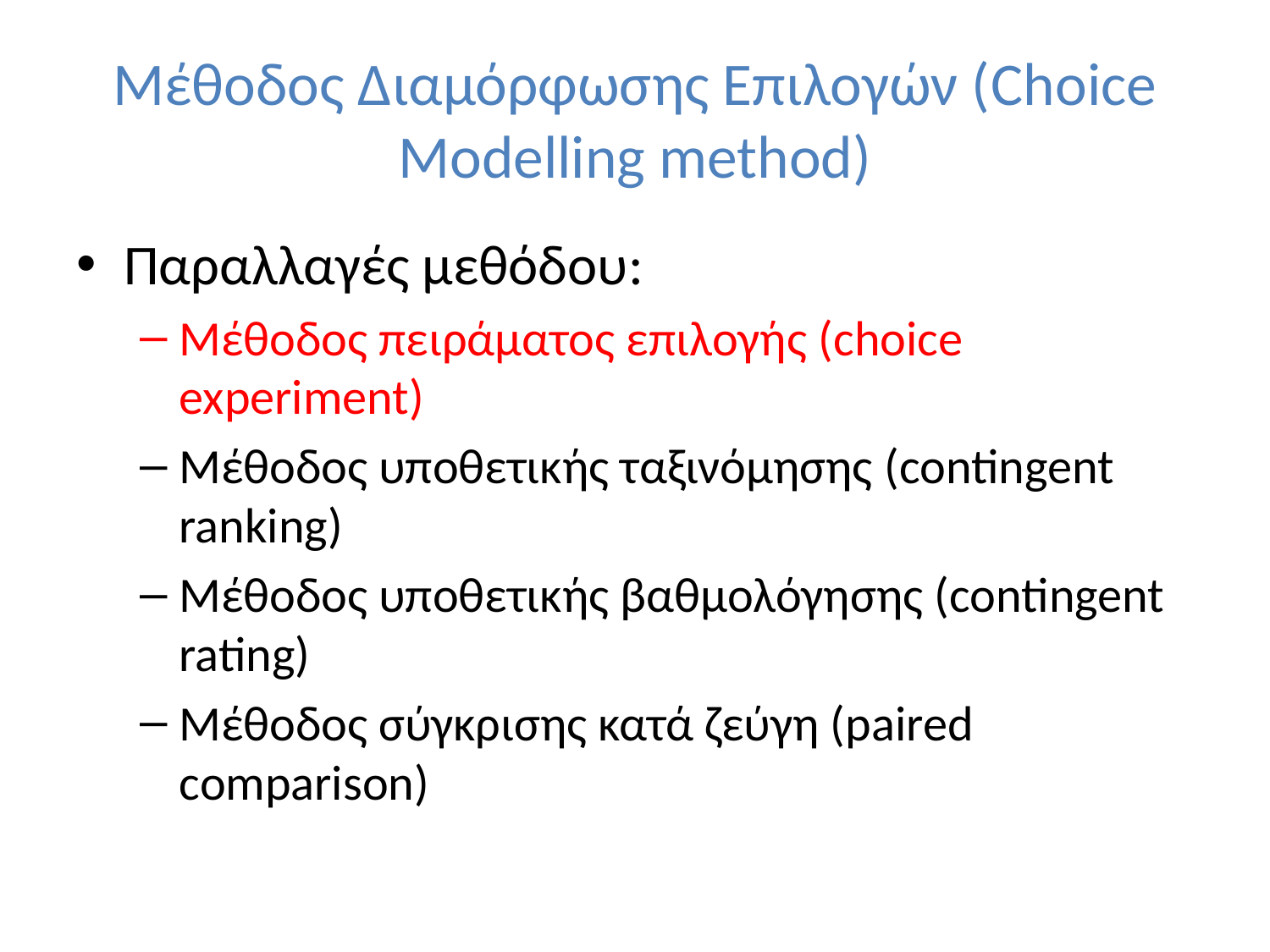

# Μέθοδος Διαμόρφωσης Επιλογών (Choice Modelling method)
Παραλλαγές μεθόδου:
Μέθοδος πειράματος επιλογής (choice experiment)
Μέθοδος υποθετικής ταξινόμησης (contingent ranking)
Μέθοδος υποθετικής βαθμολόγησης (contingent rating)
Μέθοδος σύγκρισης κατά ζεύγη (paired comparison)